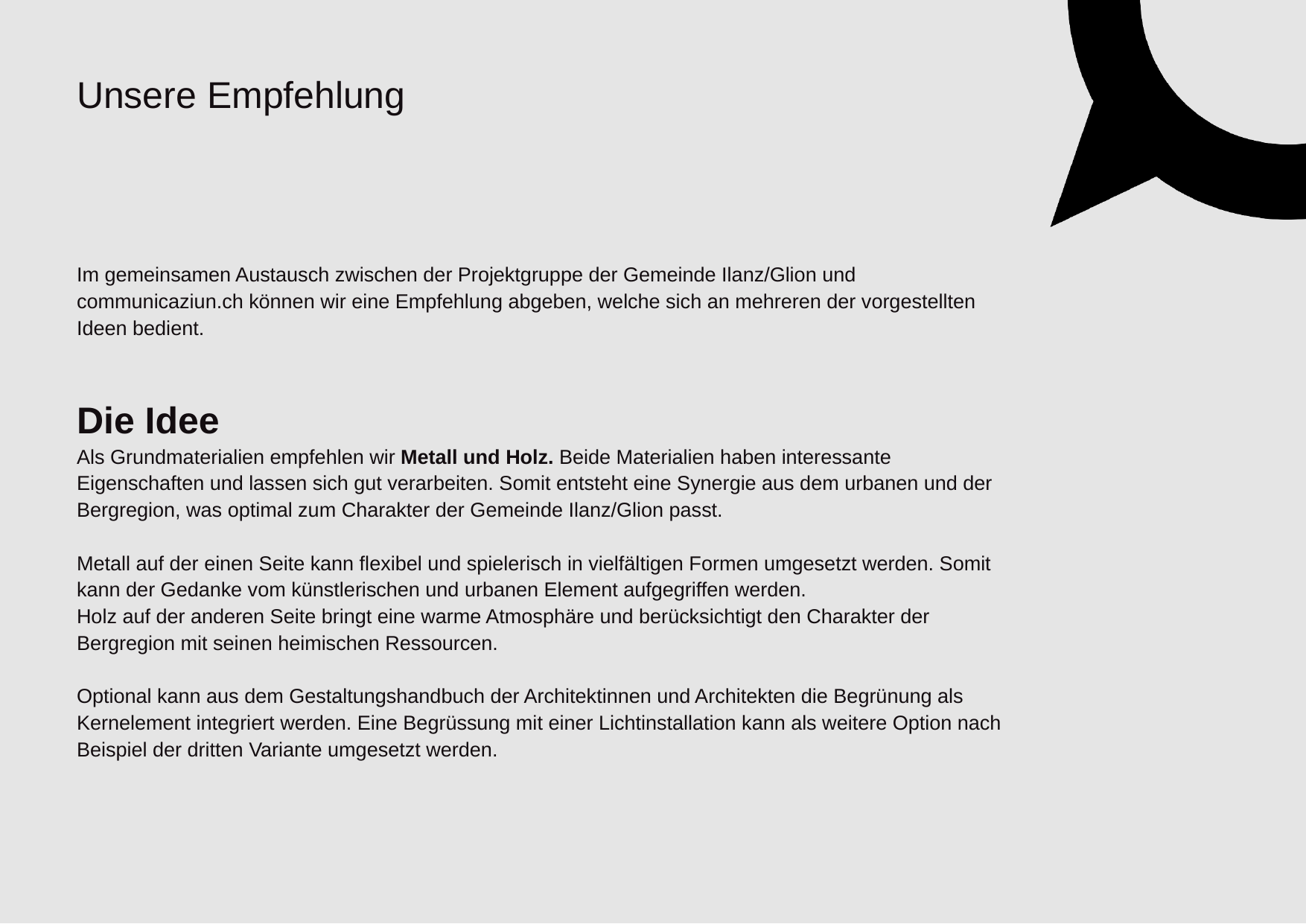

# Unsere Empfehlung

Im gemeinsamen Austausch zwischen der Projektgruppe der Gemeinde Ilanz/Glion und communicaziun.ch können wir eine Empfehlung abgeben, welche sich an mehreren der vorgestellten Ideen bedient.

Die Idee
Als Grundmaterialien empfehlen wir Metall und Holz. Beide Materialien haben interessante Eigenschaften und lassen sich gut verarbeiten. Somit entsteht eine Synergie aus dem urbanen und der Bergregion, was optimal zum Charakter der Gemeinde Ilanz/Glion passt.

Metall auf der einen Seite kann flexibel und spielerisch in vielfältigen Formen umgesetzt werden. Somit kann der Gedanke vom künstlerischen und urbanen Element aufgegriffen werden.
Holz auf der anderen Seite bringt eine warme Atmosphäre und berücksichtigt den Charakter der Bergregion mit seinen heimischen Ressourcen.

Optional kann aus dem Gestaltungshandbuch der Architektinnen und Architekten die Begrünung als Kernelement integriert werden. Eine Begrüssung mit einer Lichtinstallation kann als weitere Option nach Beispiel der dritten Variante umgesetzt werden.